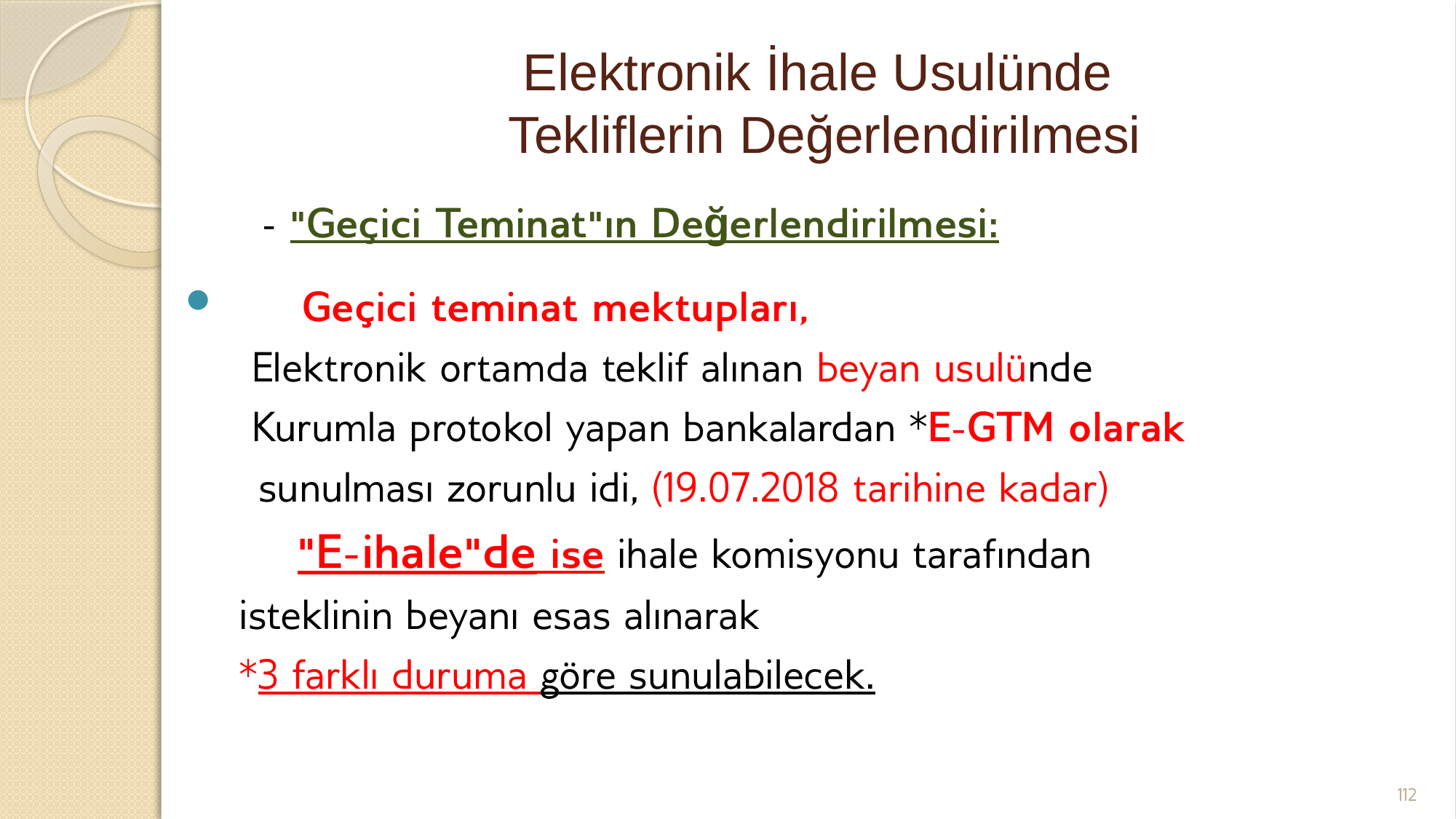

# Elektronik İhale Usulünde Tekliflerin Değerlendirilmesi
      - "Geçici Teminat"ın Değerlendirilmesi:

      Geçici teminat mektupları,
      Elektronik ortamda teklif alınan beyan usulünde
      Kurumla protokol yapan bankalardan *E-GTM olarak
      sunulması zorunlu idi, (19.07.2018 tarihine kadar)
	 "E-ihale"de ise ihale komisyonu tarafından
     isteklinin beyanı esas alınarak
     *3 farklı duruma göre sunulabilecek.
112